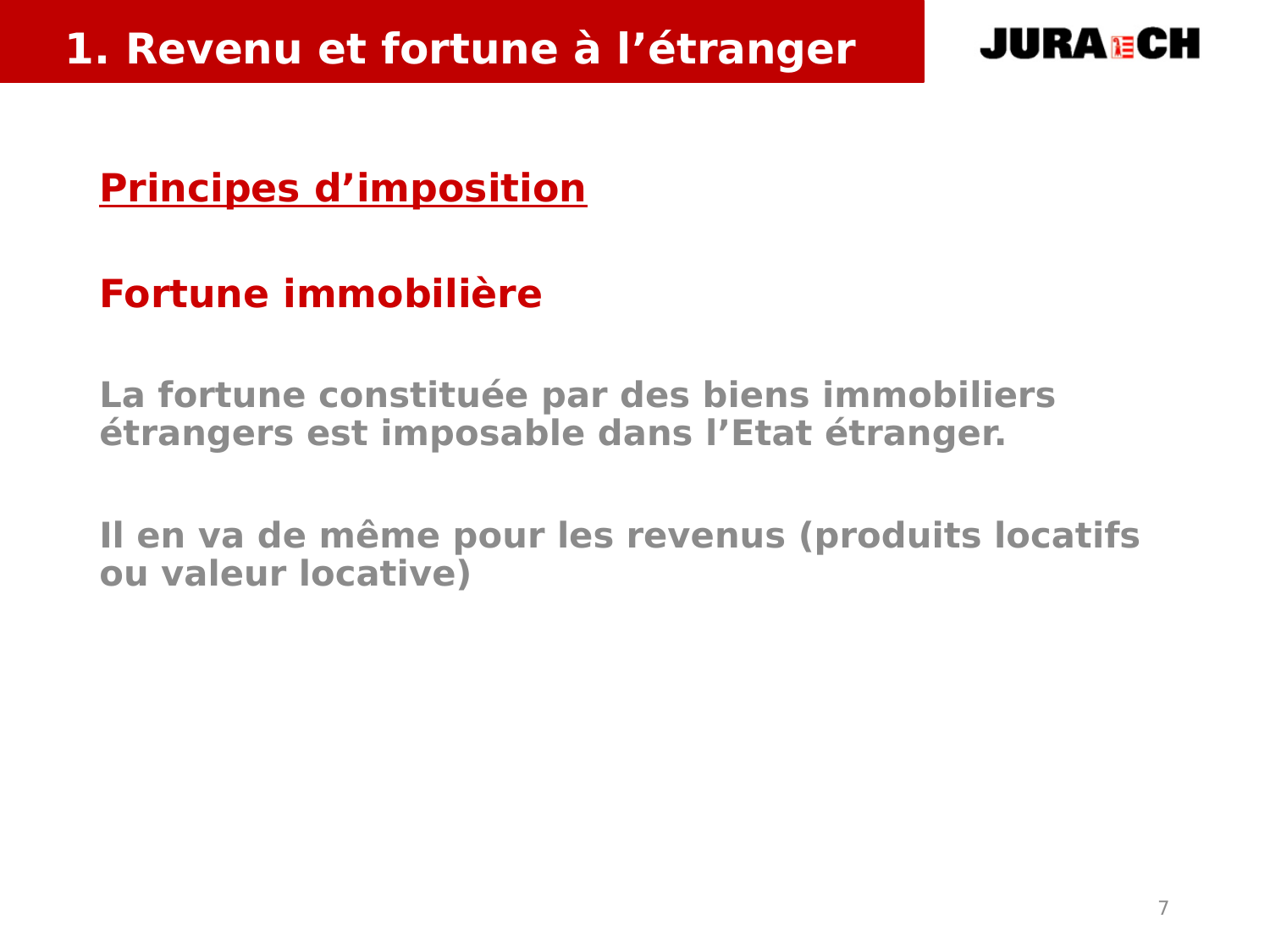

1. Revenu et fortune à l’étranger
Principes d’imposition
# Fortune immobilière
La fortune constituée par des biens immobiliers étrangers est imposable dans l’Etat étranger.

Il en va de même pour les revenus (produits locatifs ou valeur locative)

7